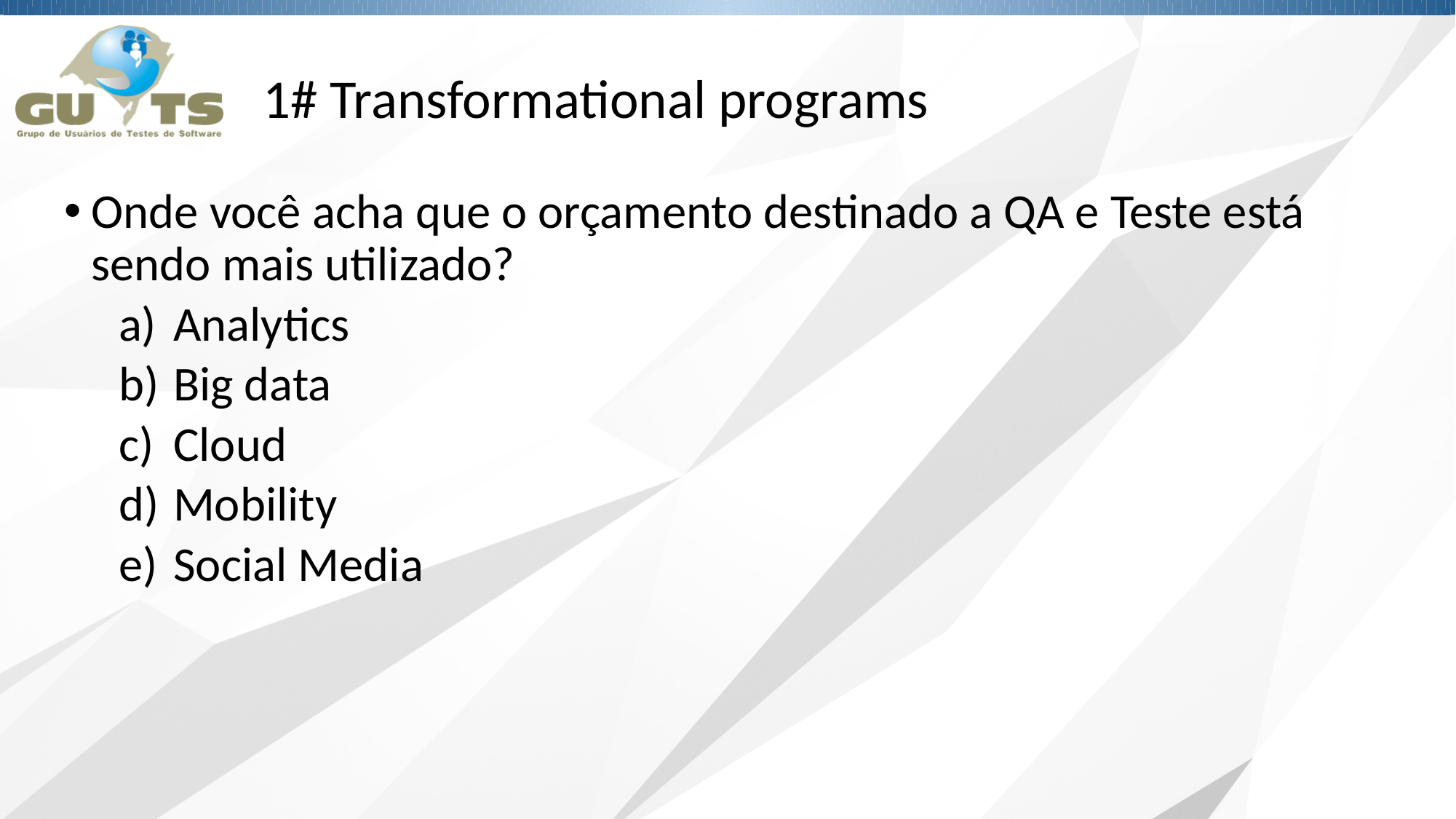

# 1# Transformational programs
Onde você acha que o orçamento destinado a QA e Teste está sendo mais utilizado?
Analytics
Big data
Cloud
Mobility
Social Media